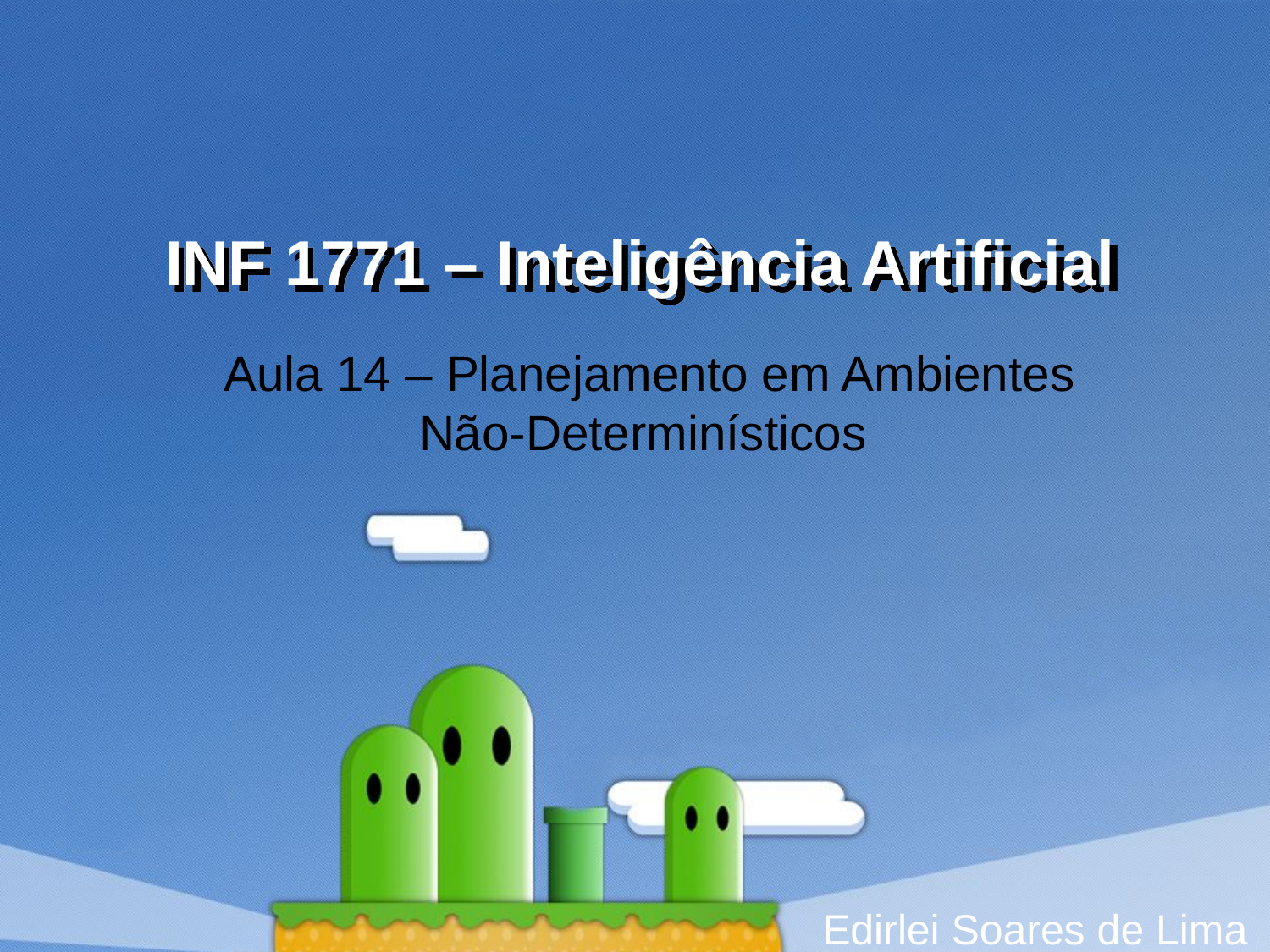

# INF 1771 – Inteligência Artificial
Aula 14 – Planejamento em Ambientes Não-Determinísticos

Edirlei Soares de Lima